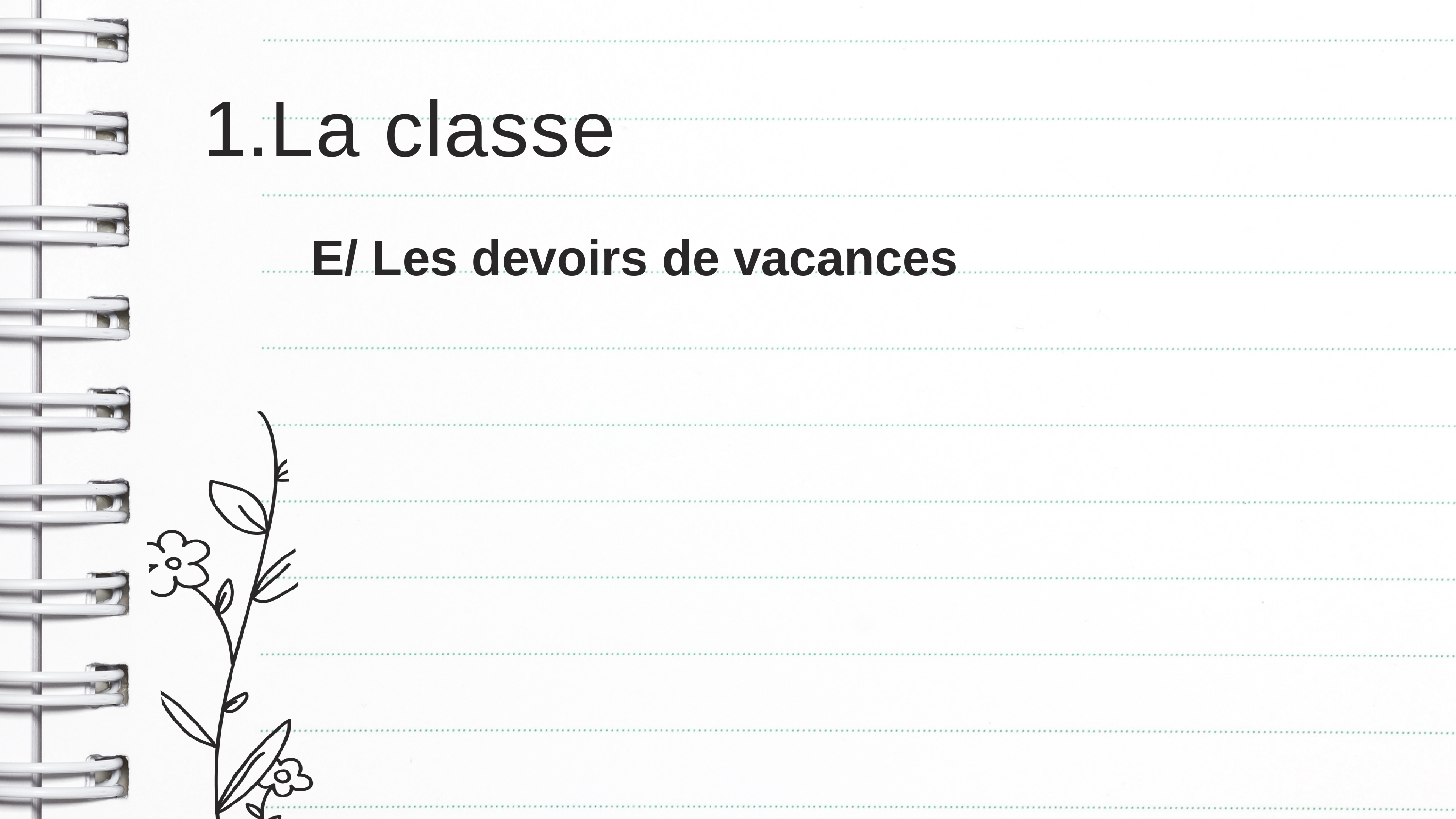

La classe
E/ Les devoirs de vacances